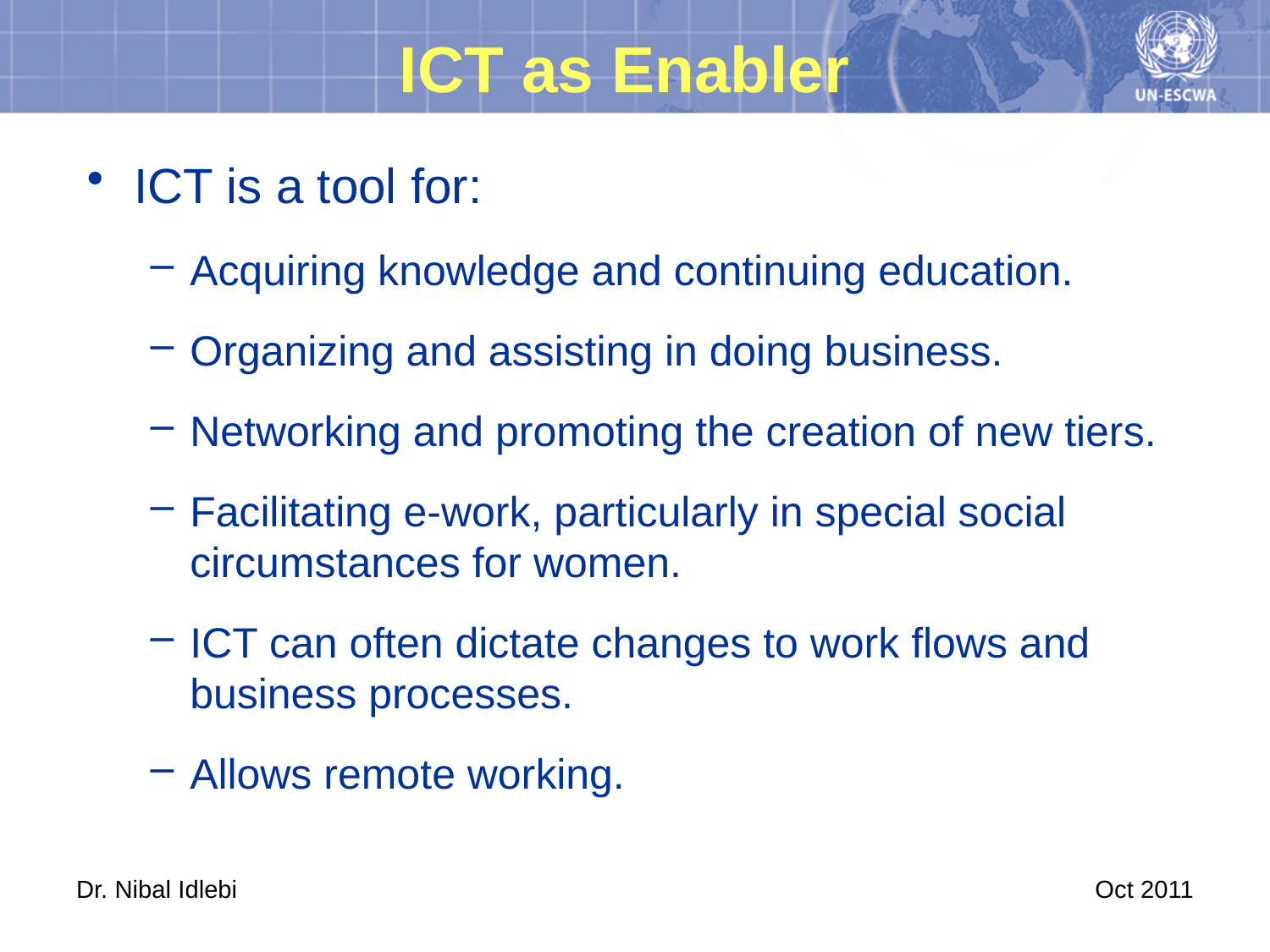

# ICT as Enabler
ICT is a tool for:
Acquiring knowledge and continuing education.
Organizing and assisting in doing business.
Networking and promoting the creation of new tiers.
Facilitating e-work, particularly in special social circumstances for women.
ICT can often dictate changes to work flows and business processes.
Allows remote working.
Dr. Nibal Idlebi
Oct 2011